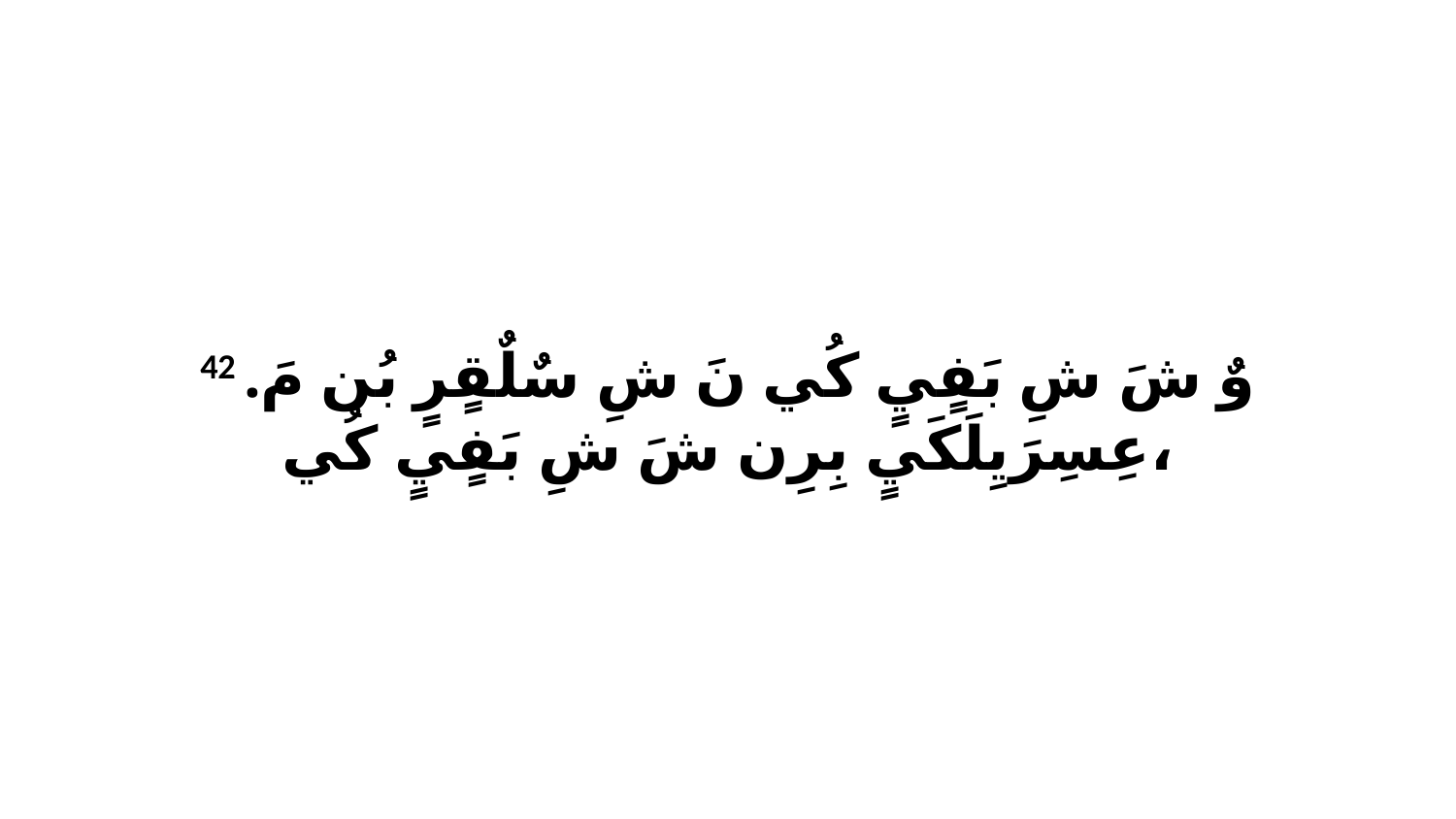

42 وٌ شَ شِ بَفٍيٍ كُي نَ شِ سٌلٌقٍرٍ بُن مَ. عِسِرَيِلَكَيٍ بِرِن شَ شِ بَفٍيٍ كُي،